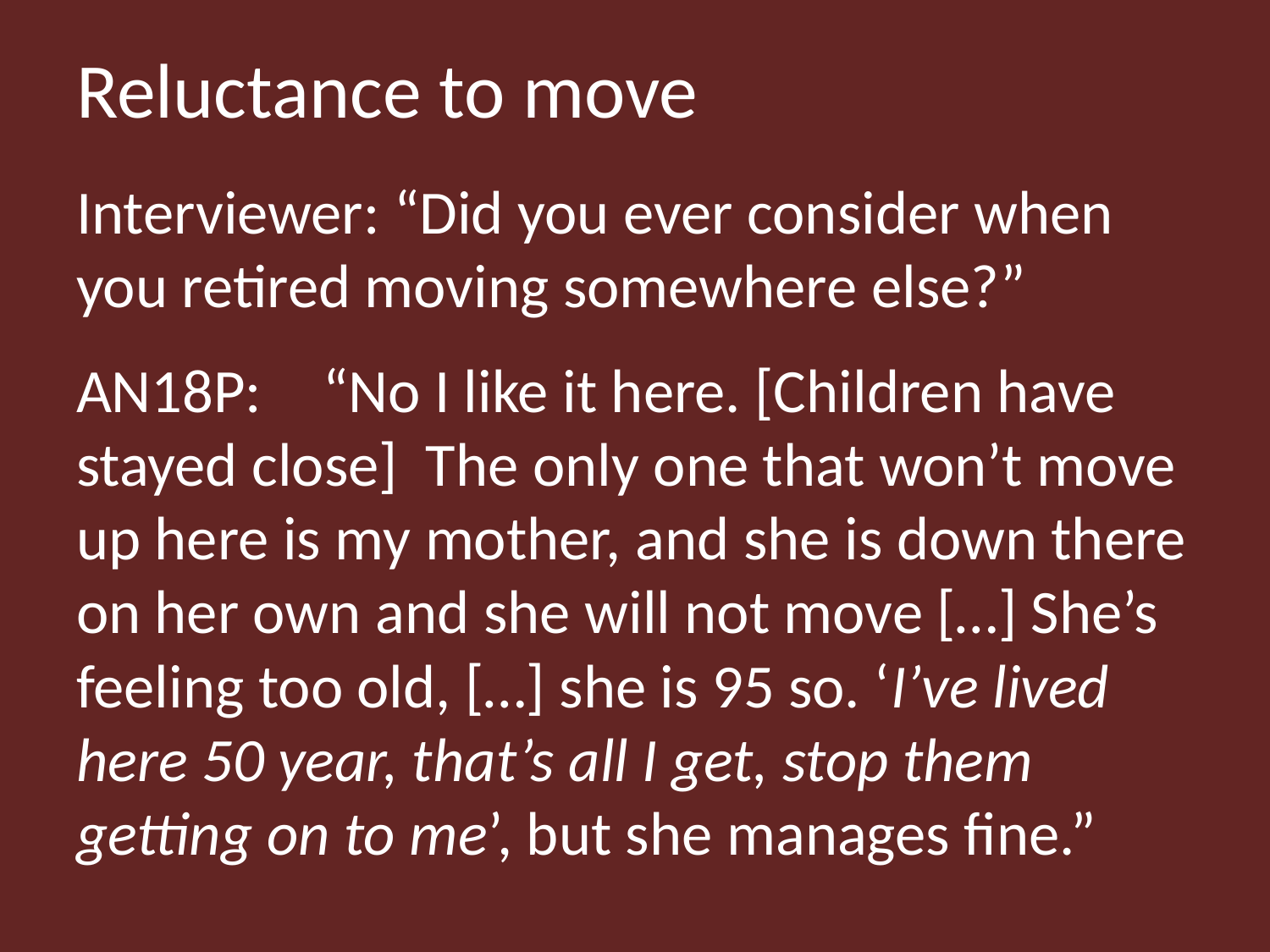

# Reluctance to move
Interviewer: “Did you ever consider when you retired moving somewhere else?”
AN18P:	“No I like it here. [Children have stayed close]  The only one that won’t move up here is my mother, and she is down there on her own and she will not move […] She’s feeling too old, […] she is 95 so. ‘I’ve lived here 50 year, that’s all I get, stop them getting on to me’, but she manages fine.”